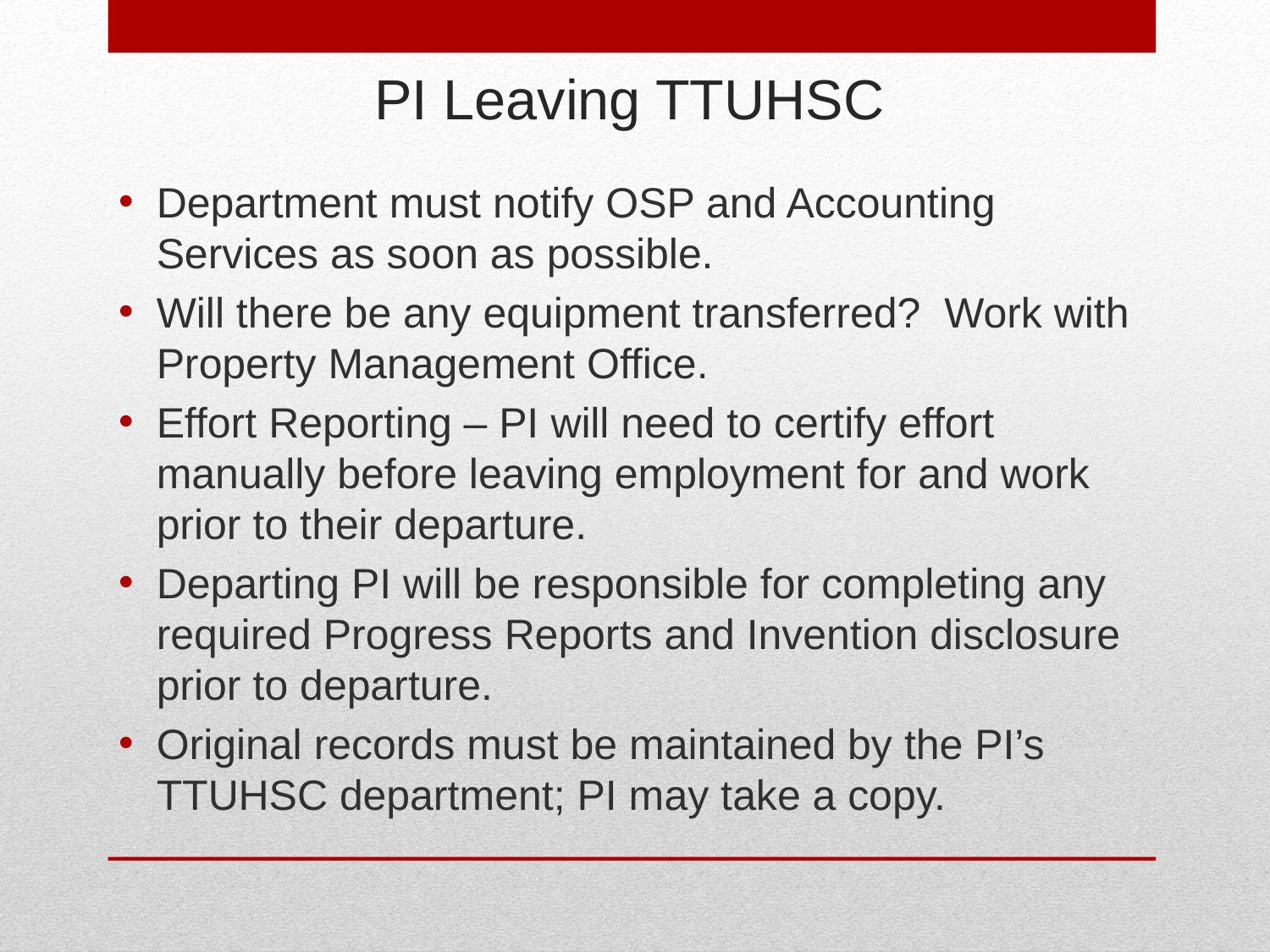

# PI Leaving TTUHSC
Department must notify OSP and Accounting Services as soon as possible.
Will there be any equipment transferred?  Work with Property Management Office.
Effort Reporting – PI will need to certify effort manually before leaving employment for and work prior to their departure.
Departing PI will be responsible for completing any required Progress Reports and Invention disclosure prior to departure.
Original records must be maintained by the PI’s TTUHSC department; PI may take a copy.